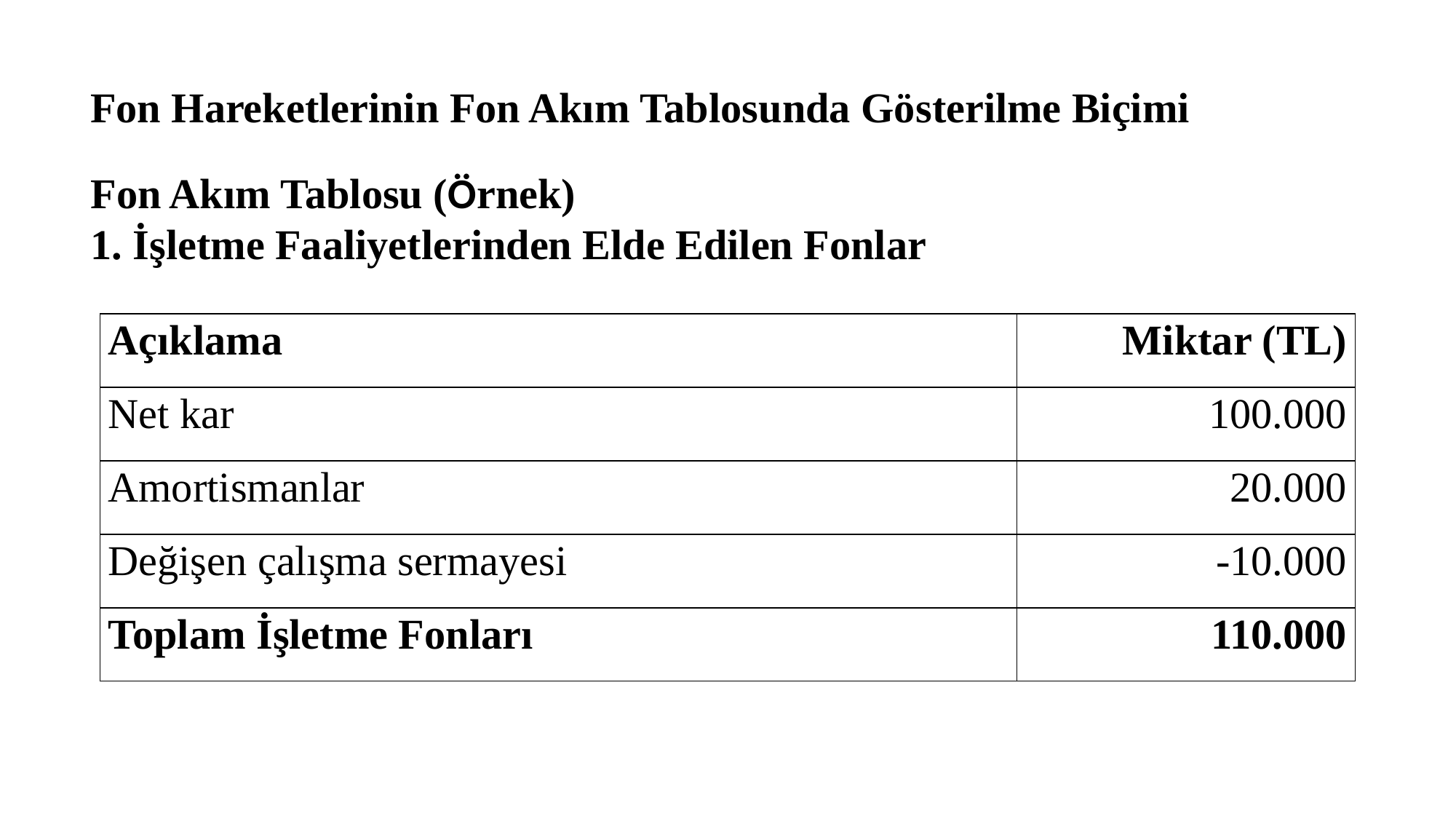

Fon Hareketlerinin Fon Akım Tablosunda Gösterilme Biçimi
Fon Akım Tablosu (Örnek)
1. İşletme Faaliyetlerinden Elde Edilen Fonlar
| Açıklama | Miktar (TL) |
| --- | --- |
| Net kar | 100.000 |
| Amortismanlar | 20.000 |
| Değişen çalışma sermayesi | -10.000 |
| Toplam İşletme Fonları | 110.000 |